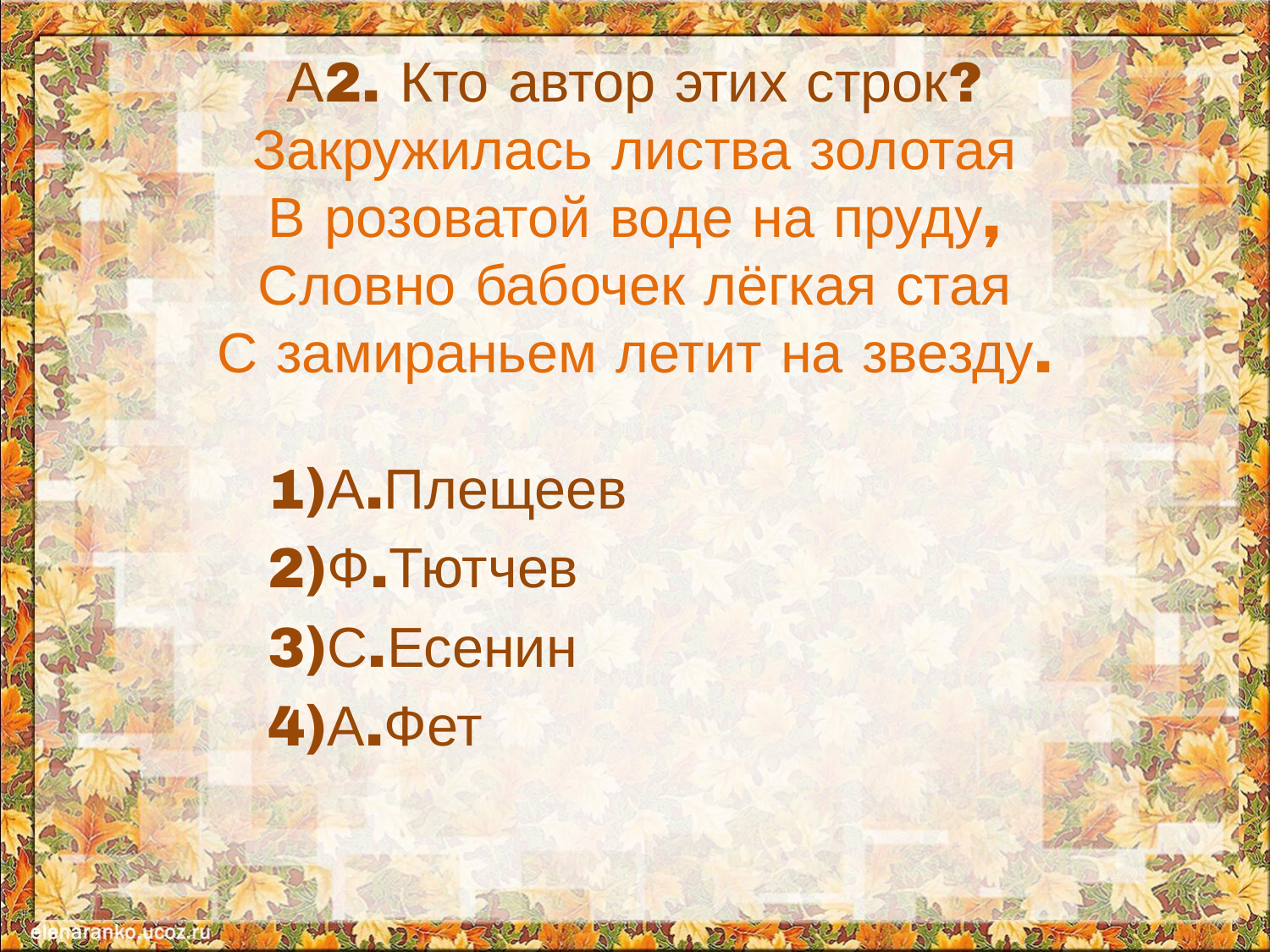

# А2. Кто автор этих строк? Закружилась листва золотая В розоватой воде на пруду, Словно бабочек лёгкая стая С замираньем летит на звезду.
А.Плещеев
Ф.Тютчев
С.Есенин
А.Фет